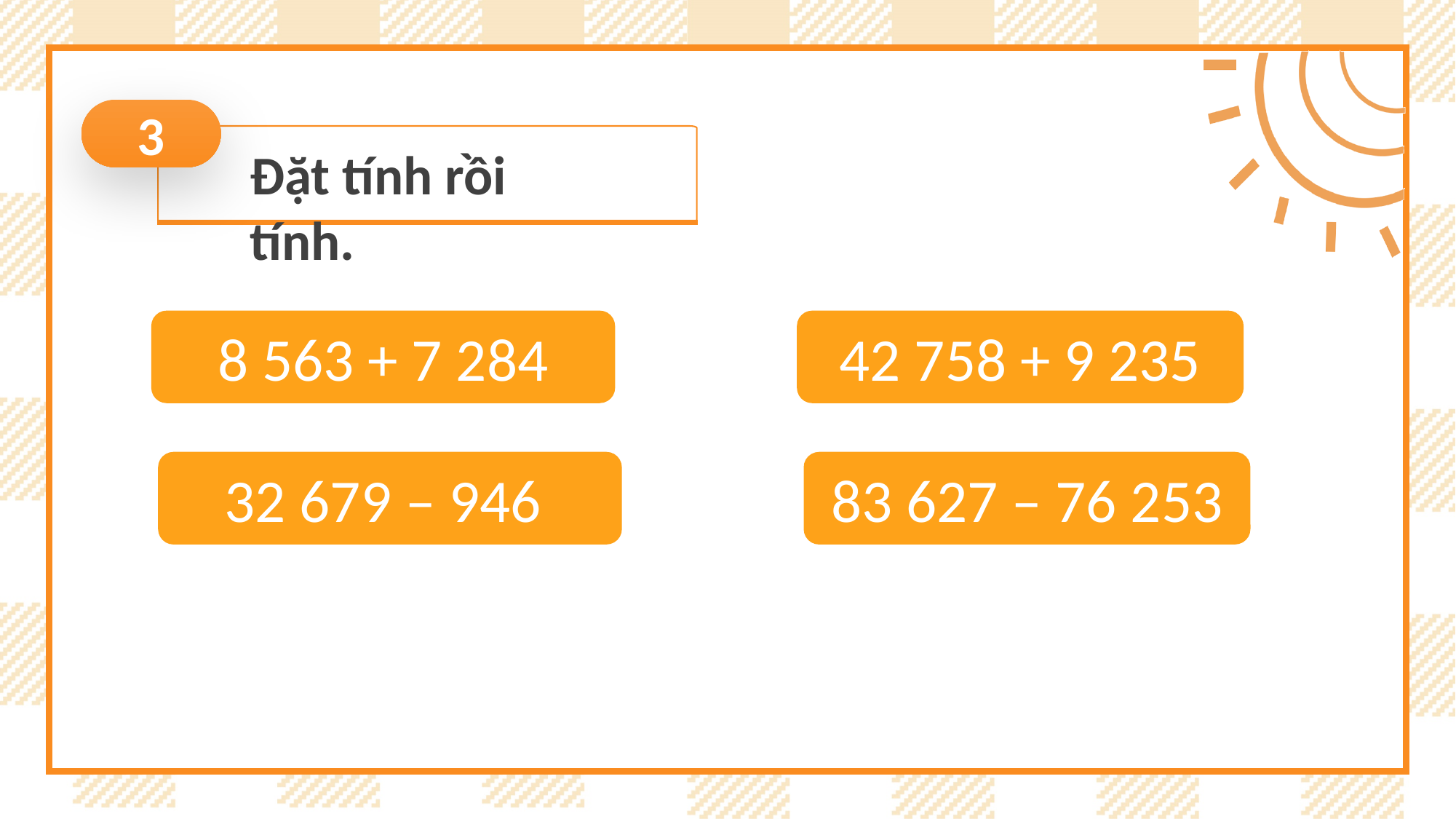

3

Đặt tính rồi tính.
8 563 + 7 284
42 758 + 9 235
32 679 – 946
83 627 – 76 253